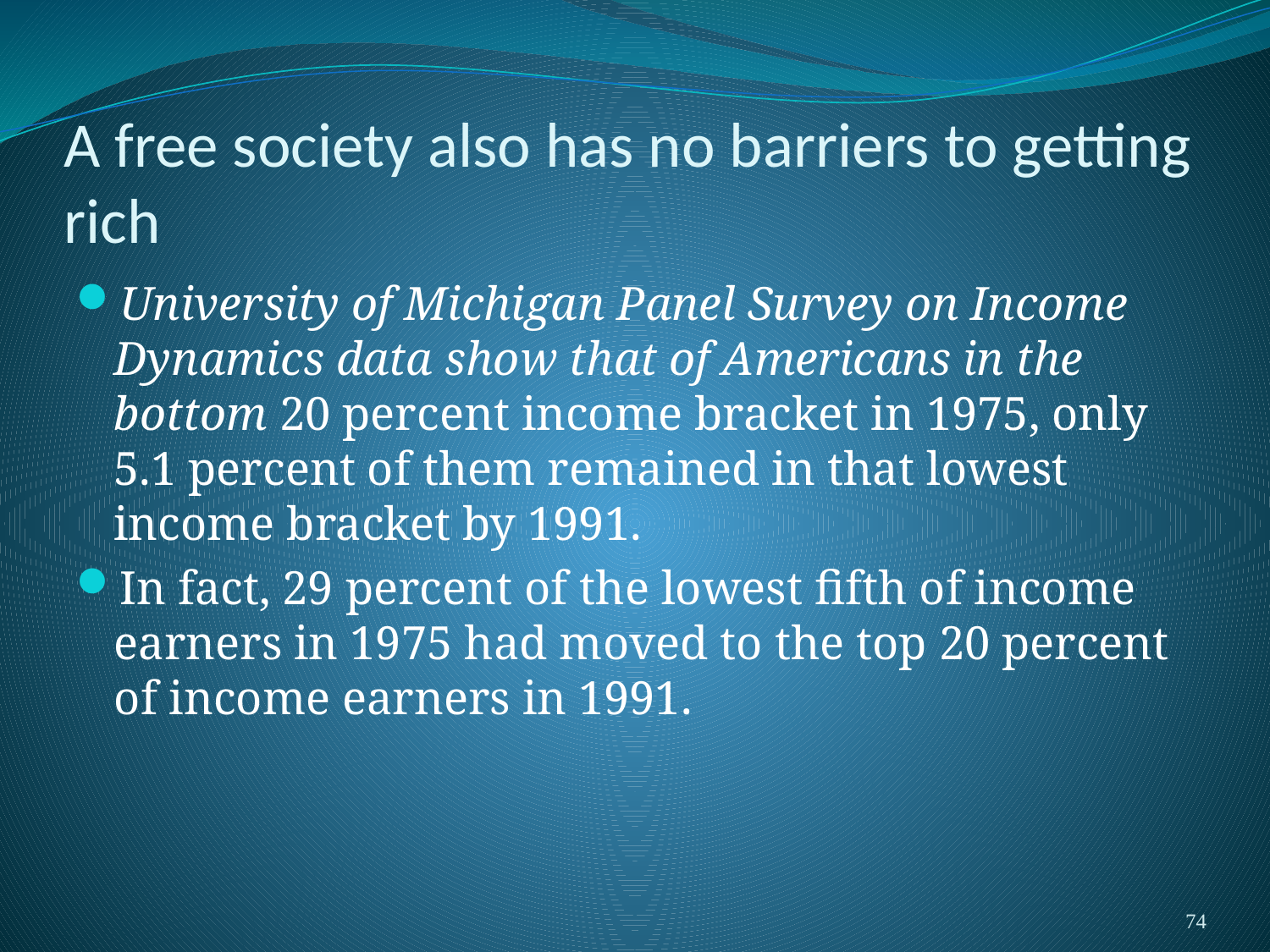

# A free society also has no barriers to getting rich
University of Michigan Panel Survey on Income Dynamics data show that of Americans in the bottom 20 percent income bracket in 1975, only 5.1 percent of them remained in that lowest income bracket by 1991.
In fact, 29 percent of the lowest fifth of income earners in 1975 had moved to the top 20 percent of income earners in 1991.
74